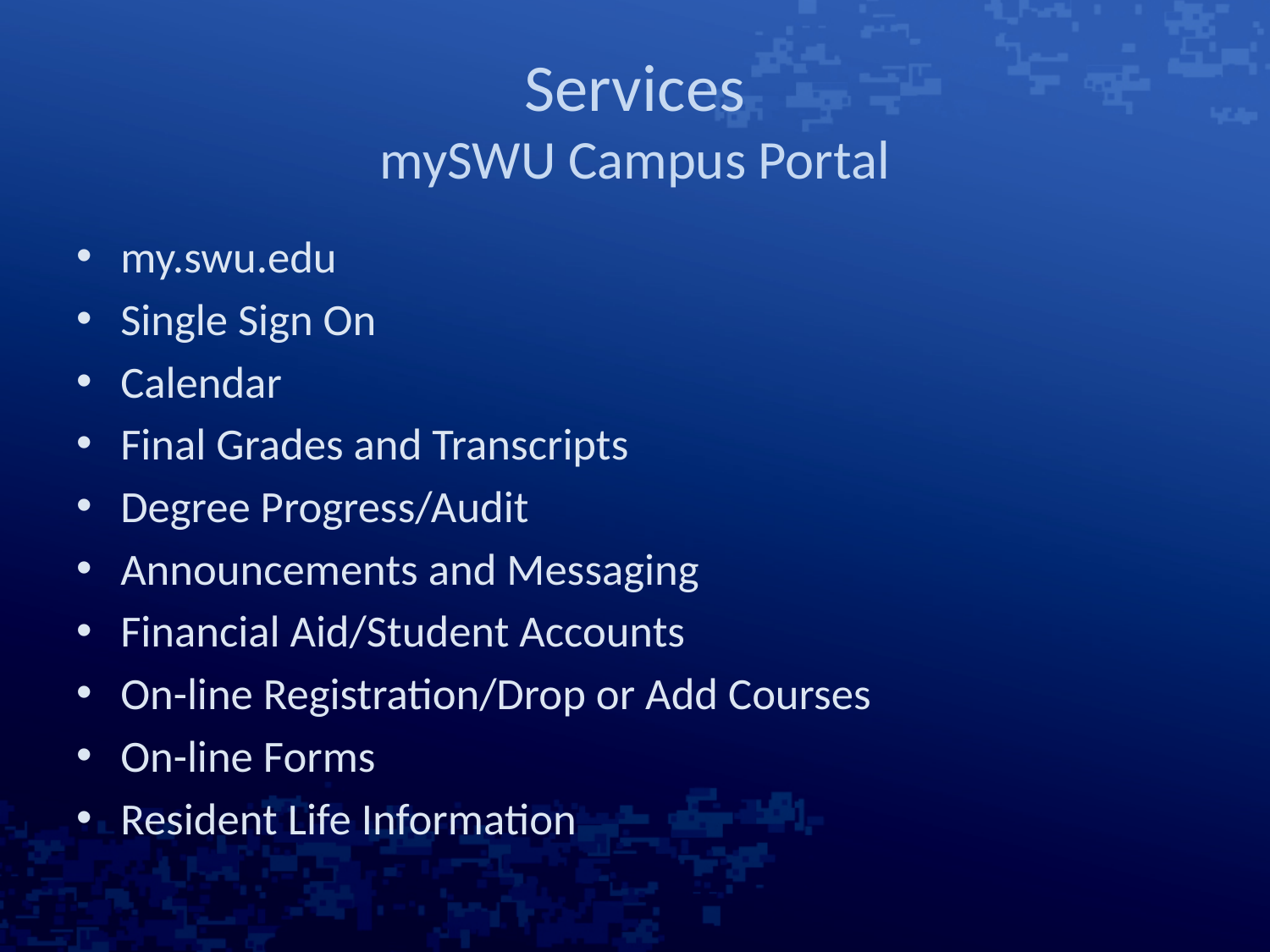

# Services mySWU Campus Portal
my.swu.edu
Single Sign On
Calendar
Final Grades and Transcripts
Degree Progress/Audit
Announcements and Messaging
Financial Aid/Student Accounts
On-line Registration/Drop or Add Courses
On-line Forms
Resident Life Information